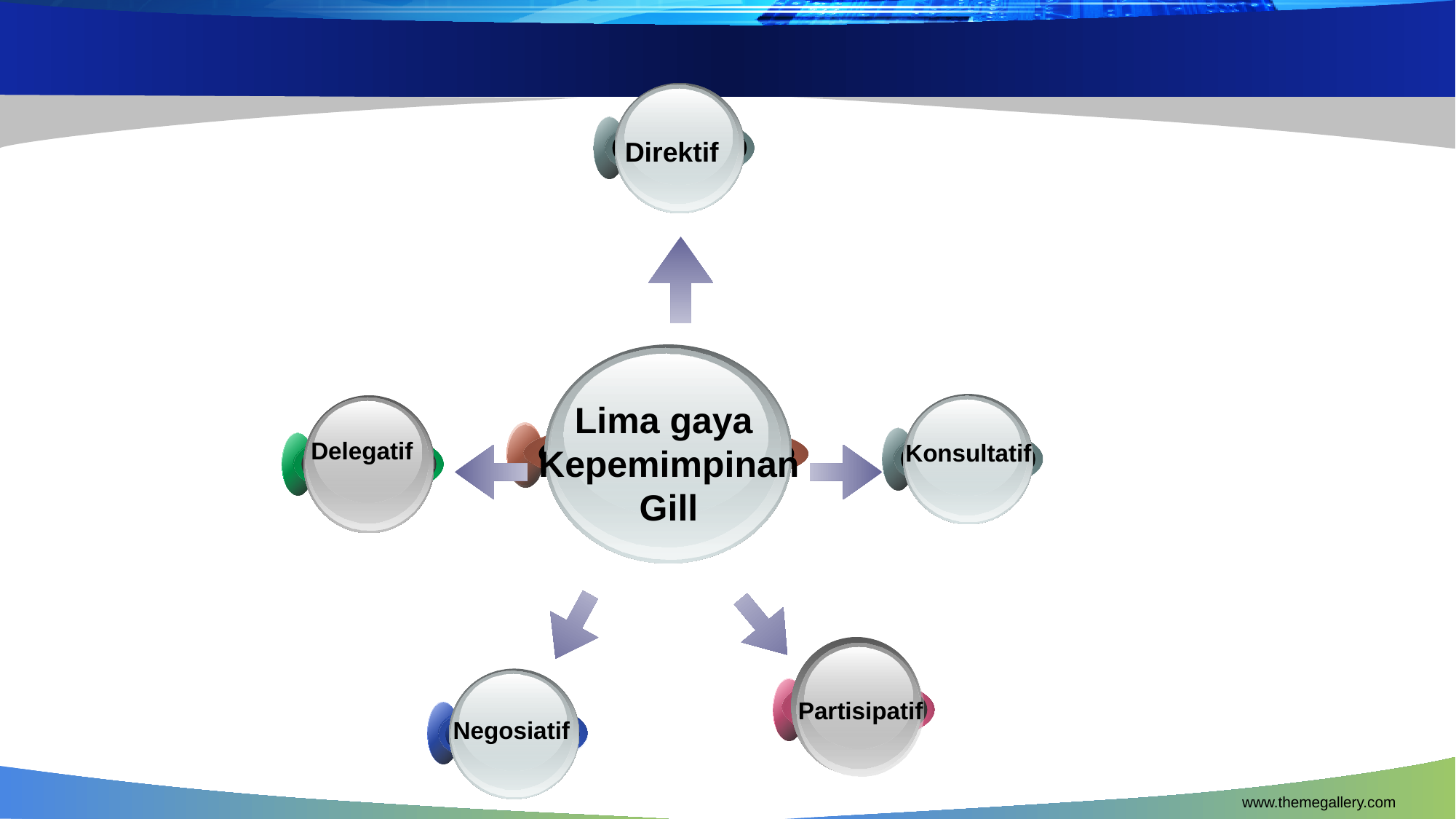

Direktif

Lima gaya
Kepemimpinan
Gill

Delegatif
Konsultatif

Partisipatif

Negosiatif
www.themegallery.com